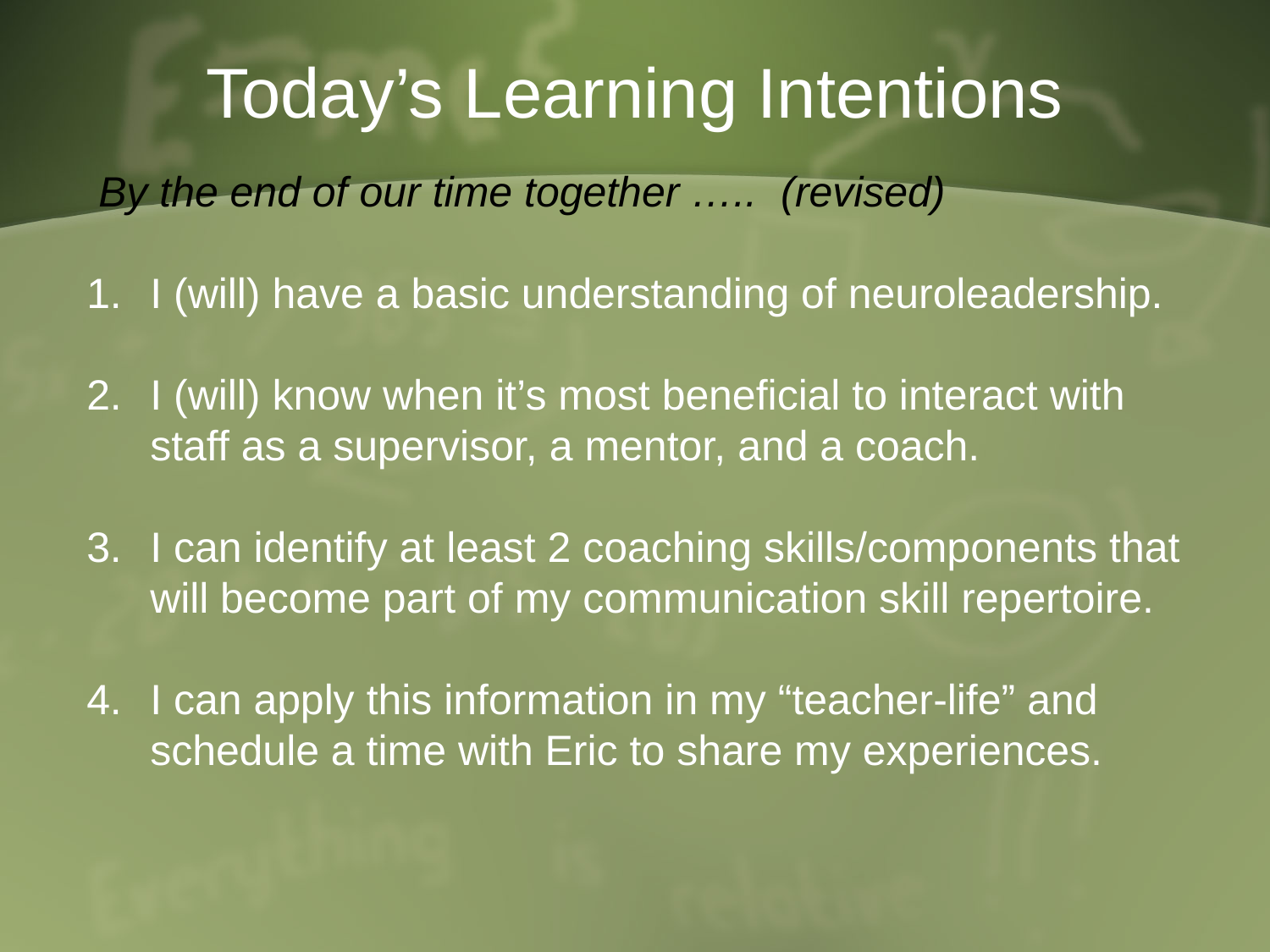

# Today’s Learning Intentions
 By the end of our time together …..  (revised)

I (will) have a basic understanding of neuroleadership.

I (will) know when it’s most beneficial to interact with staff as a supervisor, a mentor, and a coach.

I can identify at least 2 coaching skills/components that will become part of my communication skill repertoire.

I can apply this information in my “teacher-life” and schedule a time with Eric to share my experiences.